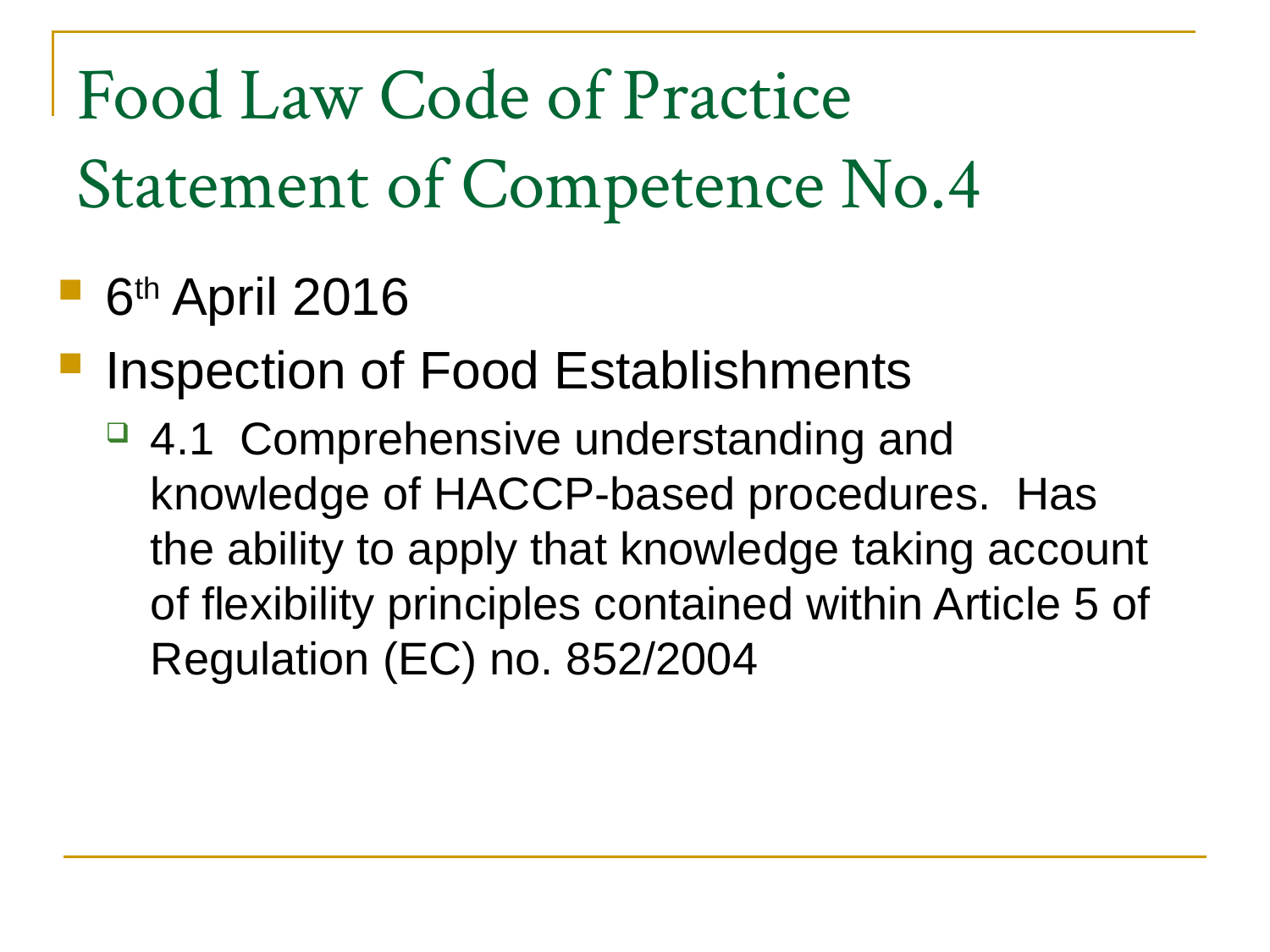

# Food Law Code of Practice Statement of Competence No.4
6th April 2016
Inspection of Food Establishments
4.1  Comprehensive understanding and knowledge of HACCP-based procedures.  Has the ability to apply that knowledge taking account of flexibility principles contained within Article 5 of Regulation (EC) no. 852/2004